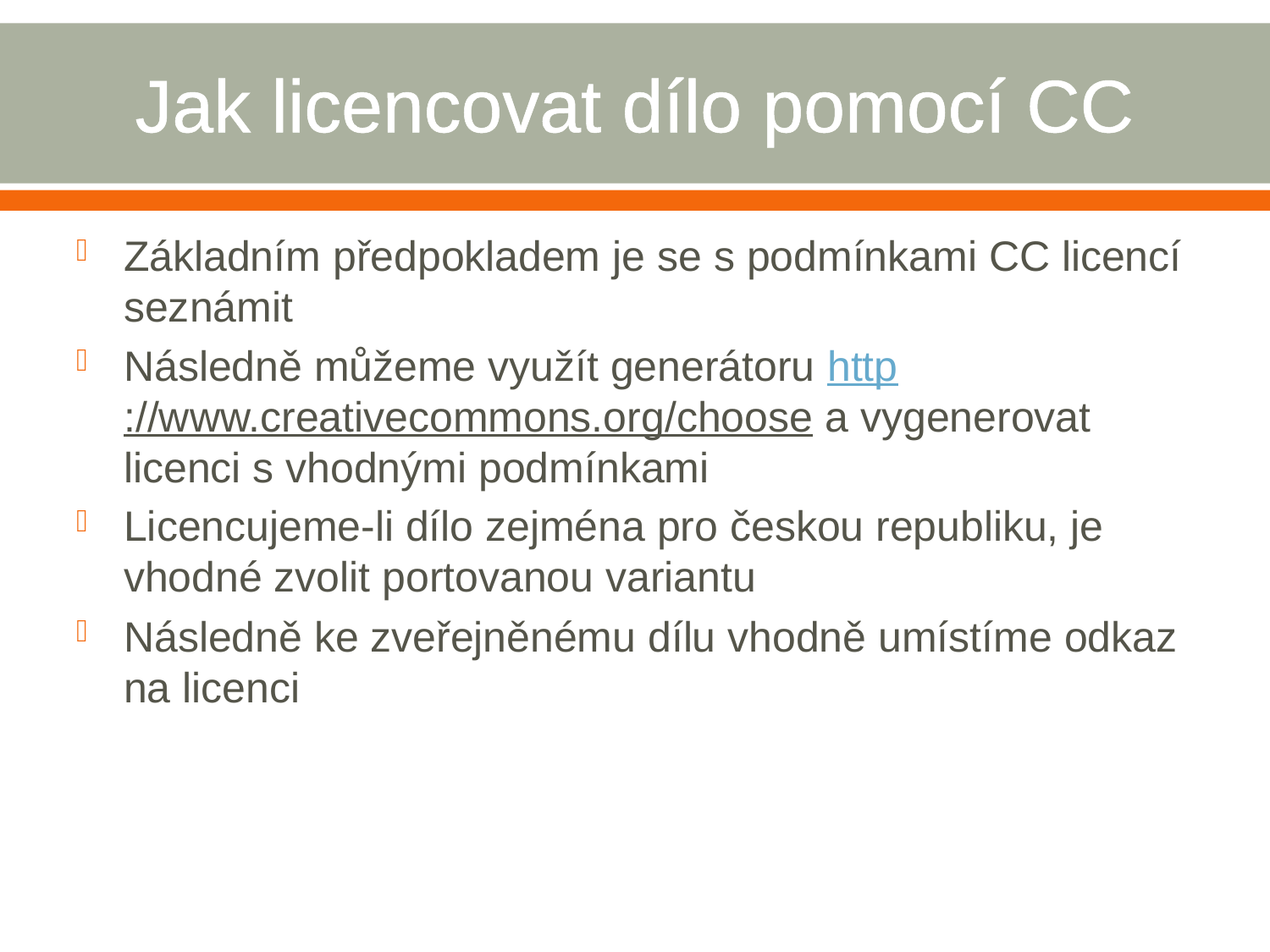

# Jak licencovat dílo pomocí CC
Základním předpokladem je se s podmínkami CC licencí seznámit
Následně můžeme využít generátoru http://www.creativecommons.org/choose a vygenerovat licenci s vhodnými podmínkami
Licencujeme-li dílo zejména pro českou republiku, je vhodné zvolit portovanou variantu
Následně ke zveřejněnému dílu vhodně umístíme odkaz na licenci